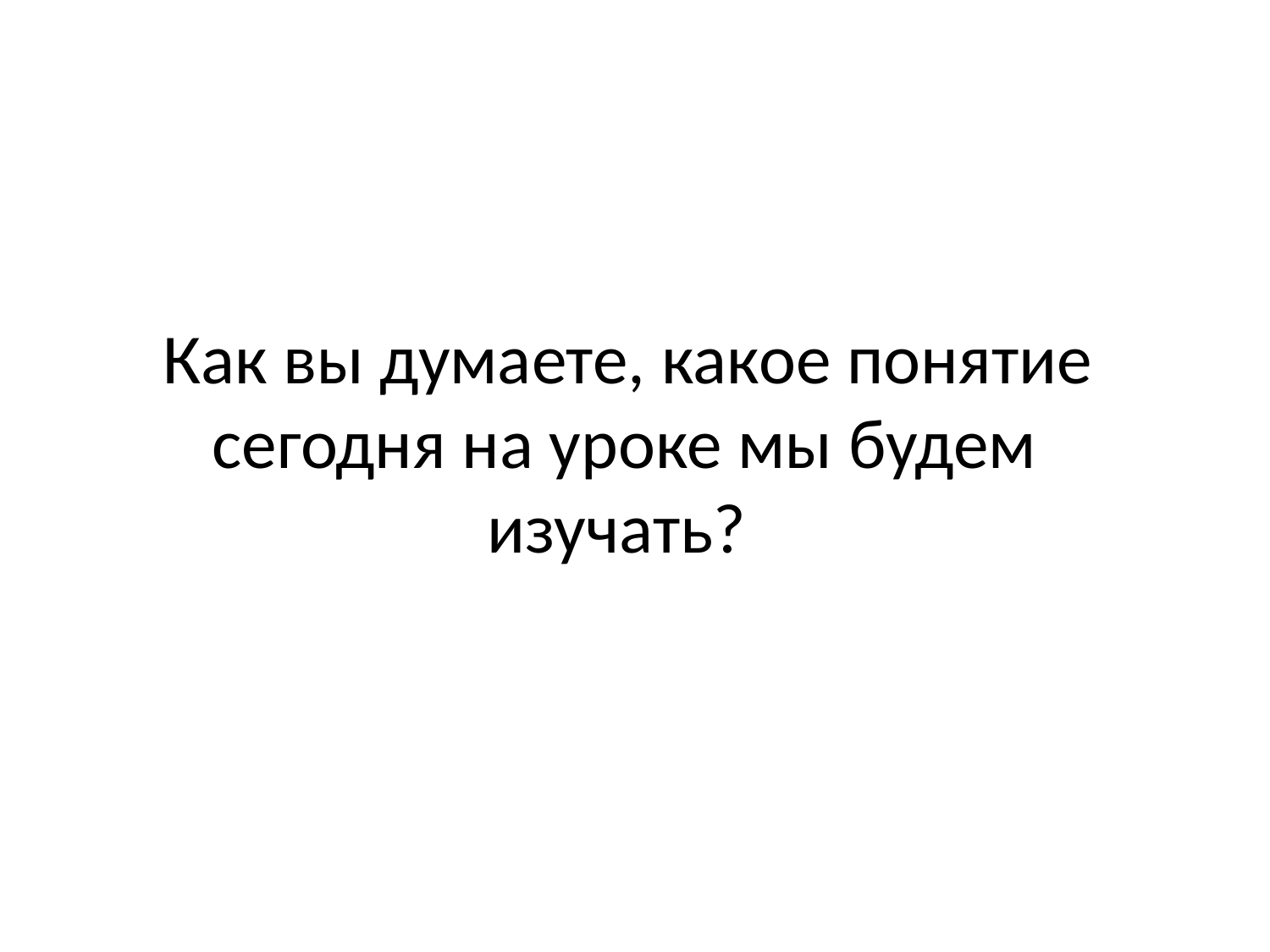

Как вы думаете, какое понятие сегодня на уроке мы будем изучать?